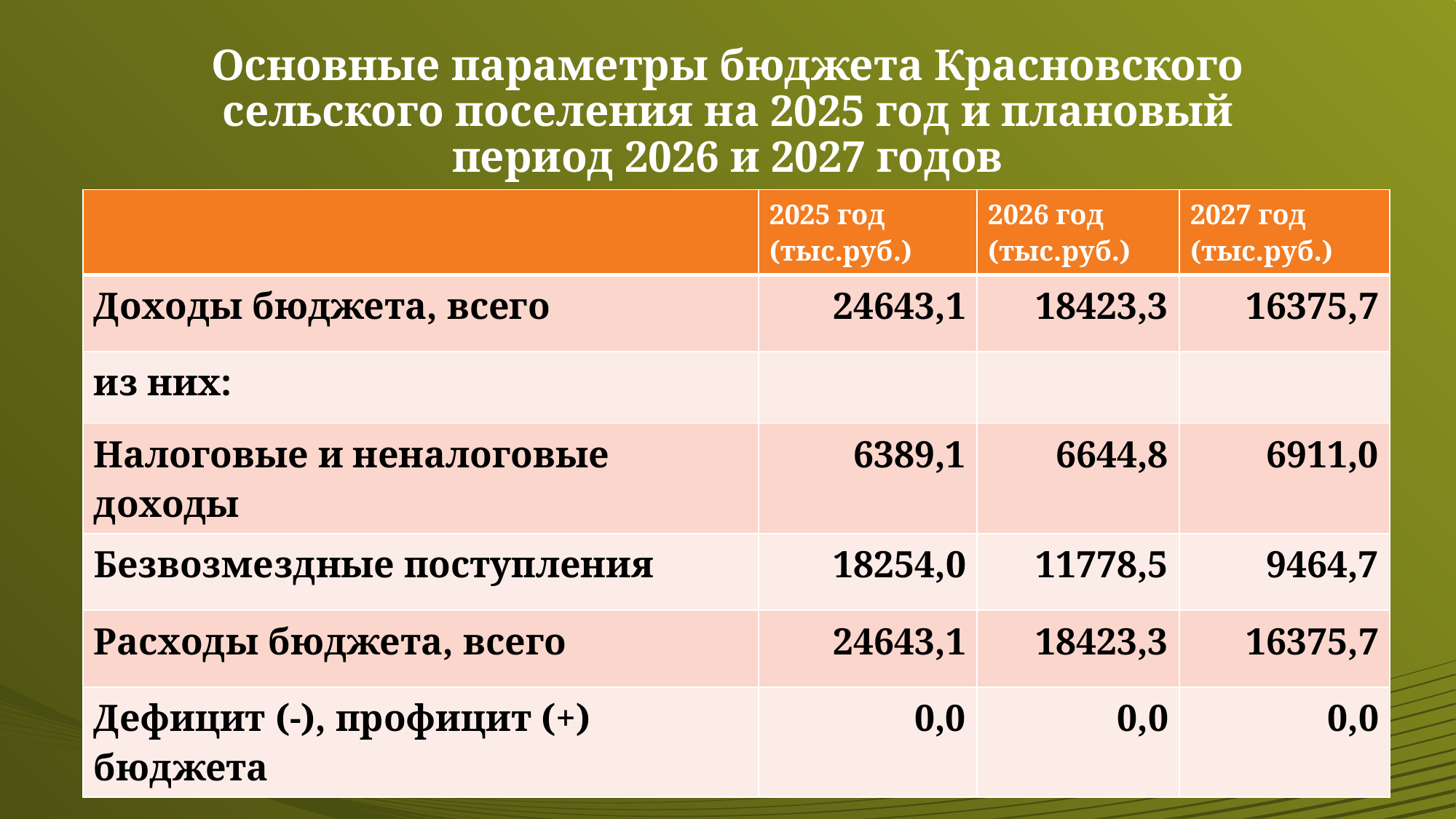

# Основные параметры бюджета Красновского сельского поселения на 2025 год и плановый период 2026 и 2027 годов
|  | 2025 год (тыс.руб.) | 2026 год (тыс.руб.) | 2027 год (тыс.руб.) |
| --- | --- | --- | --- |
| Доходы бюджета, всего | 24643,1 | 18423,3 | 16375,7 |
| из них: |  |  |  |
| Налоговые и неналоговые доходы | 6389,1 | 6644,8 | 6911,0 |
| Безвозмездные поступления | 18254,0 | 11778,5 | 9464,7 |
| Расходы бюджета, всего | 24643,1 | 18423,3 | 16375,7 |
| Дефицит (-), профицит (+) бюджета | 0,0 | 0,0 | 0,0 |